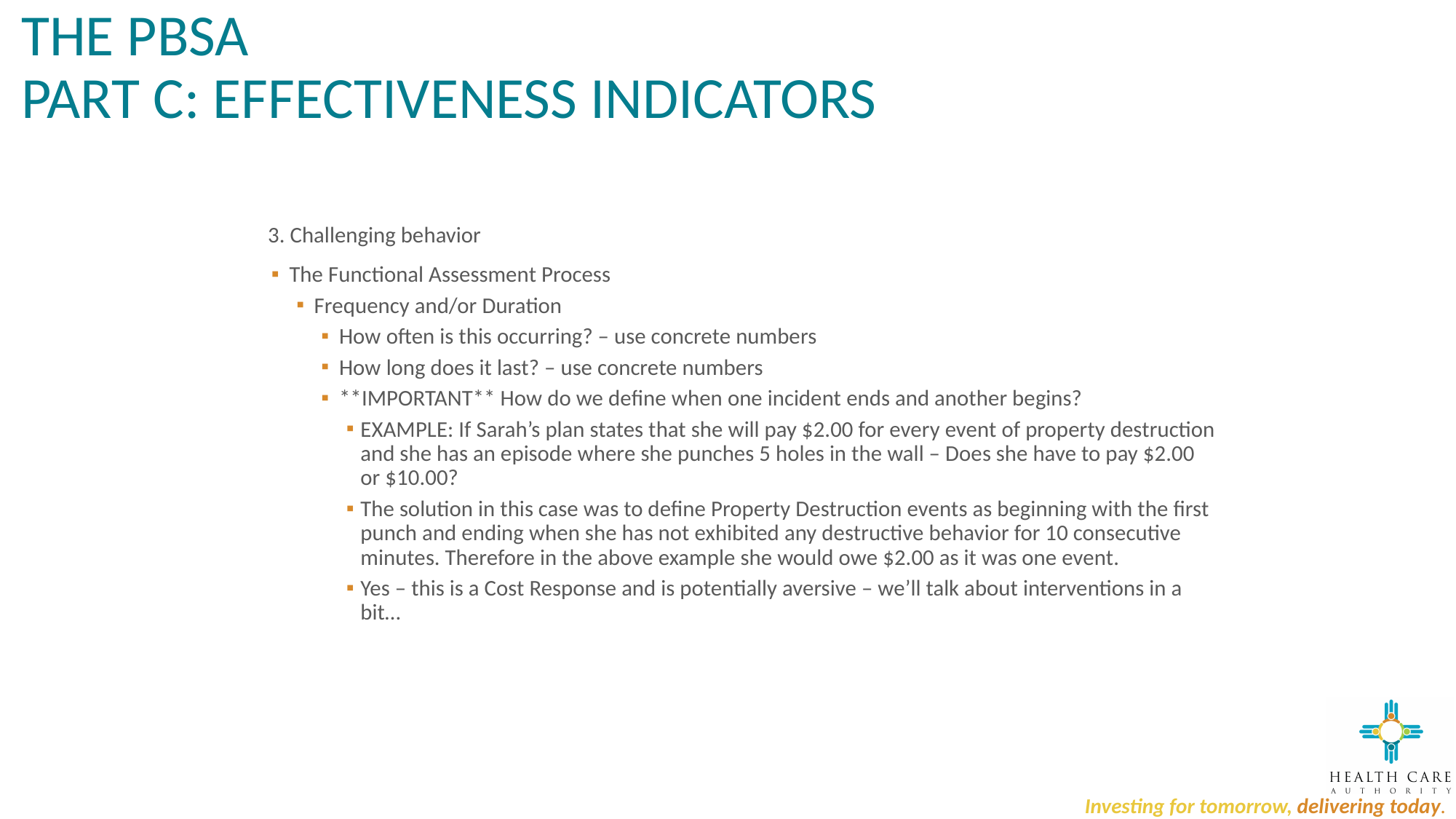

# The PBSA Part C: Effectiveness Indicators
3. Challenging behavior
The Functional Assessment Process
Frequency and/or Duration
How often is this occurring? – use concrete numbers
How long does it last? – use concrete numbers
**IMPORTANT** How do we define when one incident ends and another begins?
EXAMPLE: If Sarah’s plan states that she will pay $2.00 for every event of property destruction and she has an episode where she punches 5 holes in the wall – Does she have to pay $2.00 or $10.00?
The solution in this case was to define Property Destruction events as beginning with the first punch and ending when she has not exhibited any destructive behavior for 10 consecutive minutes. Therefore in the above example she would owe $2.00 as it was one event.
Yes – this is a Cost Response and is potentially aversive – we’ll talk about interventions in a bit…